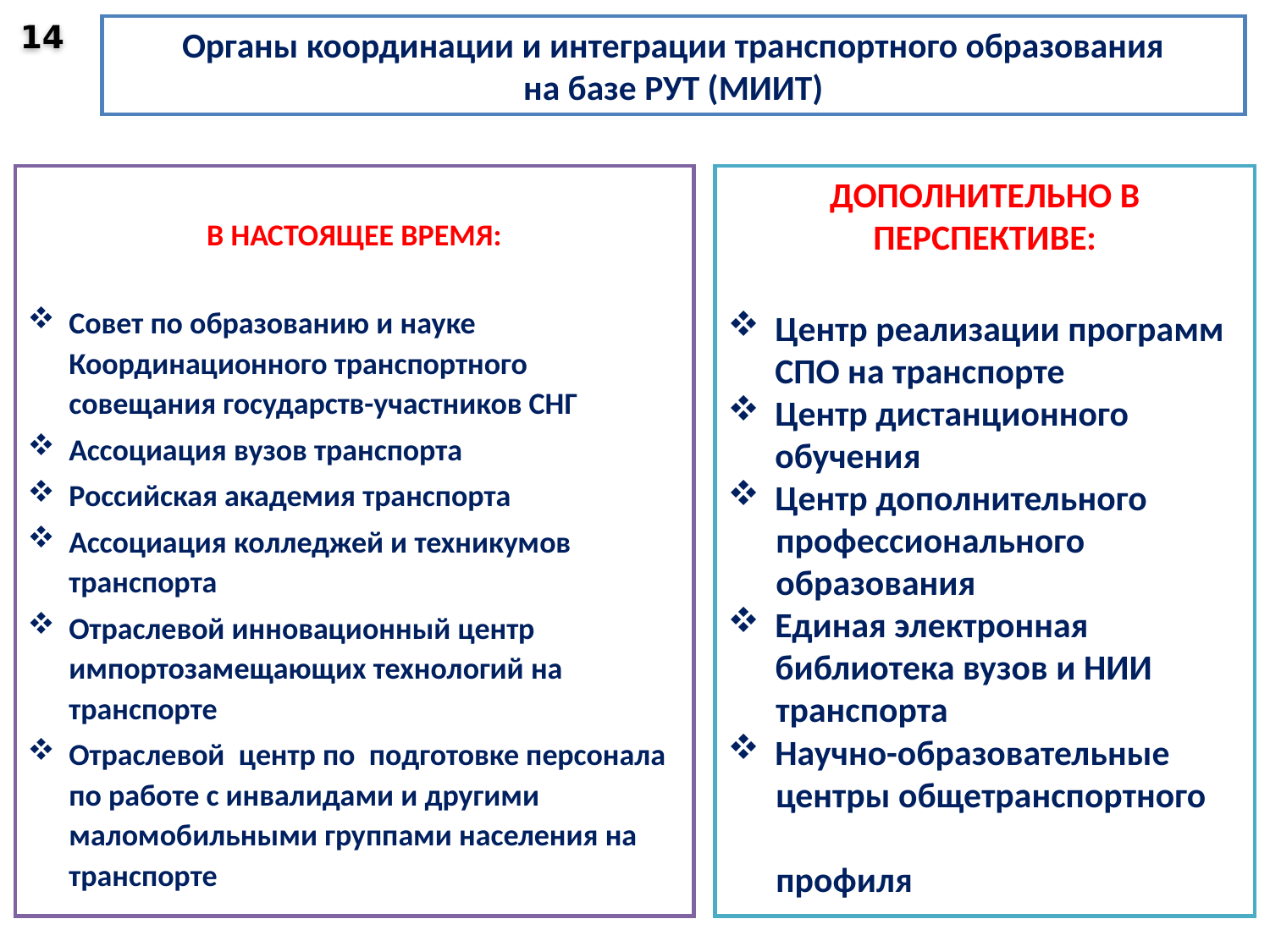

14
# Органы координации и интеграции транспортного образования на базе РУТ (МИИТ)
ДОПОЛНИТЕЛЬНО В ПЕРСПЕКТИВЕ:

Центр реализации программ СПО на транспорте
Центр дистанционного обучения
Центр дополнительного
      профессионального
      образования
Единая электронная библиотека вузов и НИИ
      транспорта
Научно-образовательные
      центры общетранспортного
      профиля

В НАСТОЯЩЕЕ ВРЕМЯ:

Совет по образованию и науке Координационного транспортного совещания государств-участников СНГ
Ассоциация вузов транспорта
Российская академия транспорта
Ассоциация колледжей и техникумов транспорта
Отраслевой инновационный центр импортозамещающих технологий на транспорте
Отраслевой  центр по  подготовке персонала по работе с инвалидами и другими маломобильными группами населения на транспорте